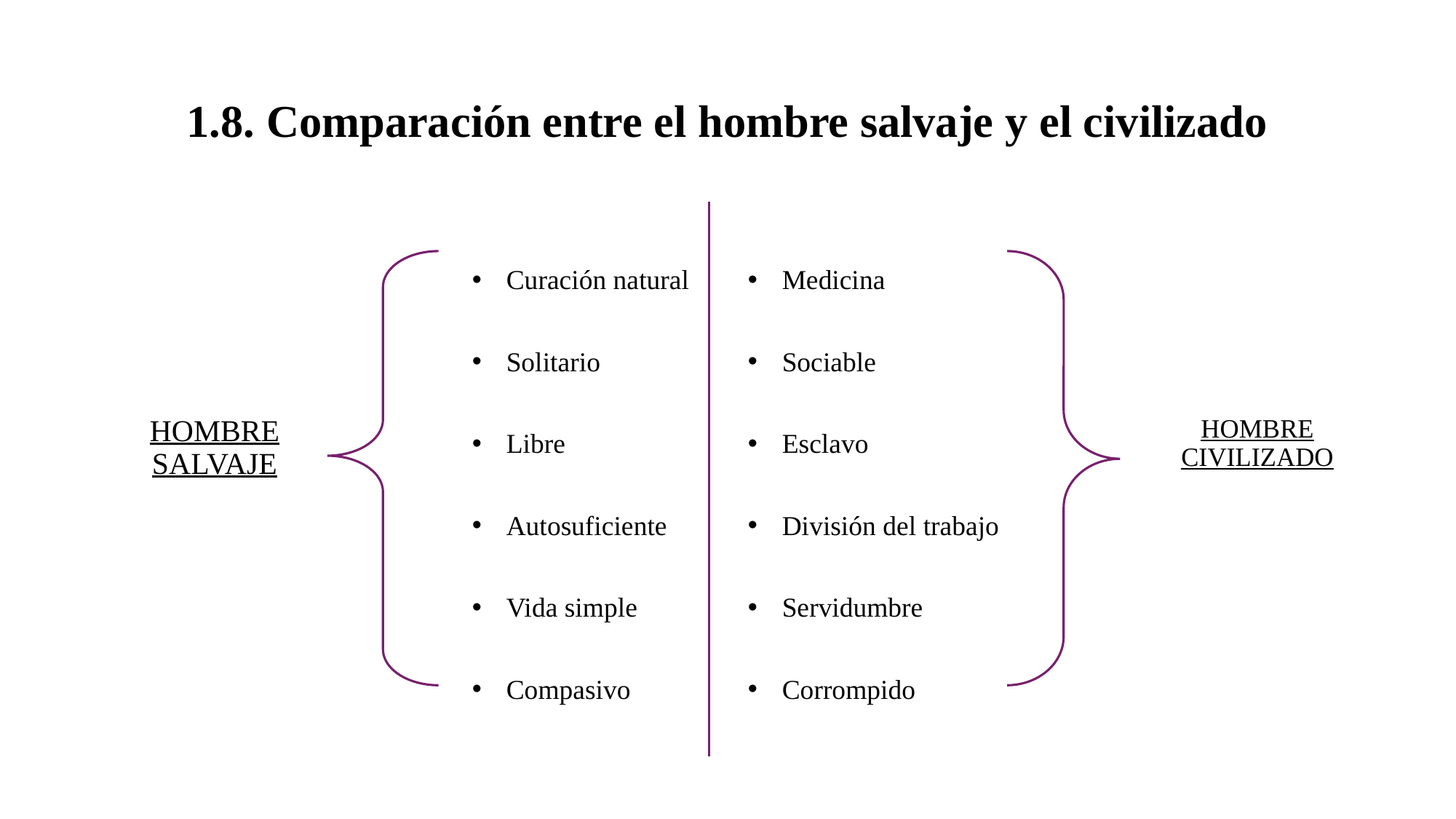

# 1.8. Comparación entre el hombre salvaje y el civilizado
Curación natural
Solitario
Libre
Autosuficiente
Vida simple
Compasivo

Medicina
Sociable
Esclavo
División del trabajo
Servidumbre
Corrompido

HOMBRE SALVAJE

HOMBRE CIVILIZADO